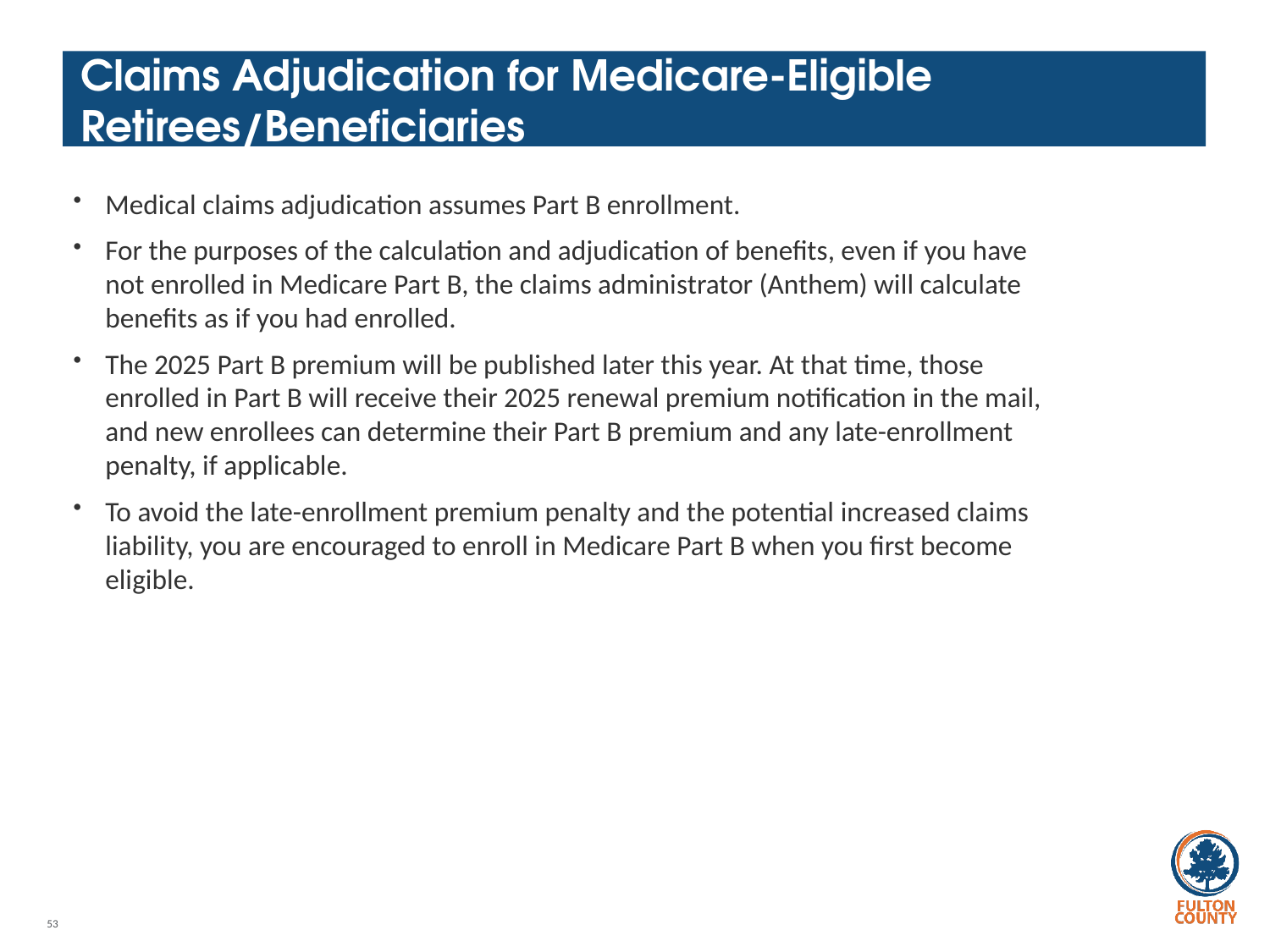

# Claims Adjudication for Medicare-Eligible Retirees/Beneficiaries
Medical claims adjudication assumes Part B enrollment.
For the purposes of the calculation and adjudication of benefits, even if you have not enrolled in Medicare Part B, the claims administrator (Anthem) will calculate benefits as if you had enrolled.
The 2025 Part B premium will be published later this year. At that time, those enrolled in Part B will receive their 2025 renewal premium notification in the mail, and new enrollees can determine their Part B premium and any late-enrollment penalty, if applicable.
To avoid the late-enrollment premium penalty and the potential increased claims liability, you are encouraged to enroll in Medicare Part B when you first become eligible.